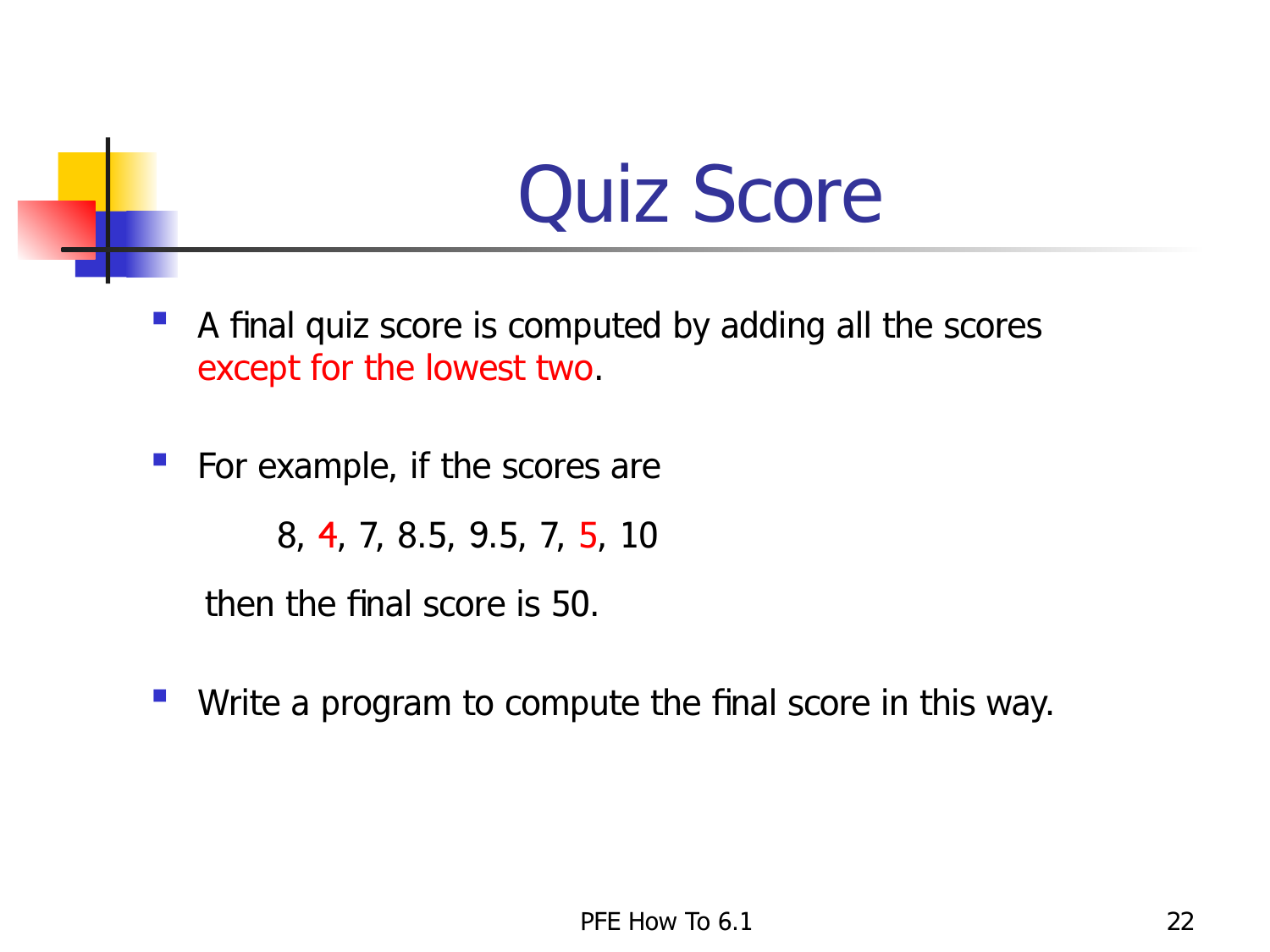

Quiz Score
A final quiz score is computed by adding all the scores except for the lowest two.

For example, if the scores are

	8, 4, 7, 8.5, 9.5, 7, 5, 10

     then the final score is 50.

Write a program to compute the final score in this way.
PFE How To 6.1
22